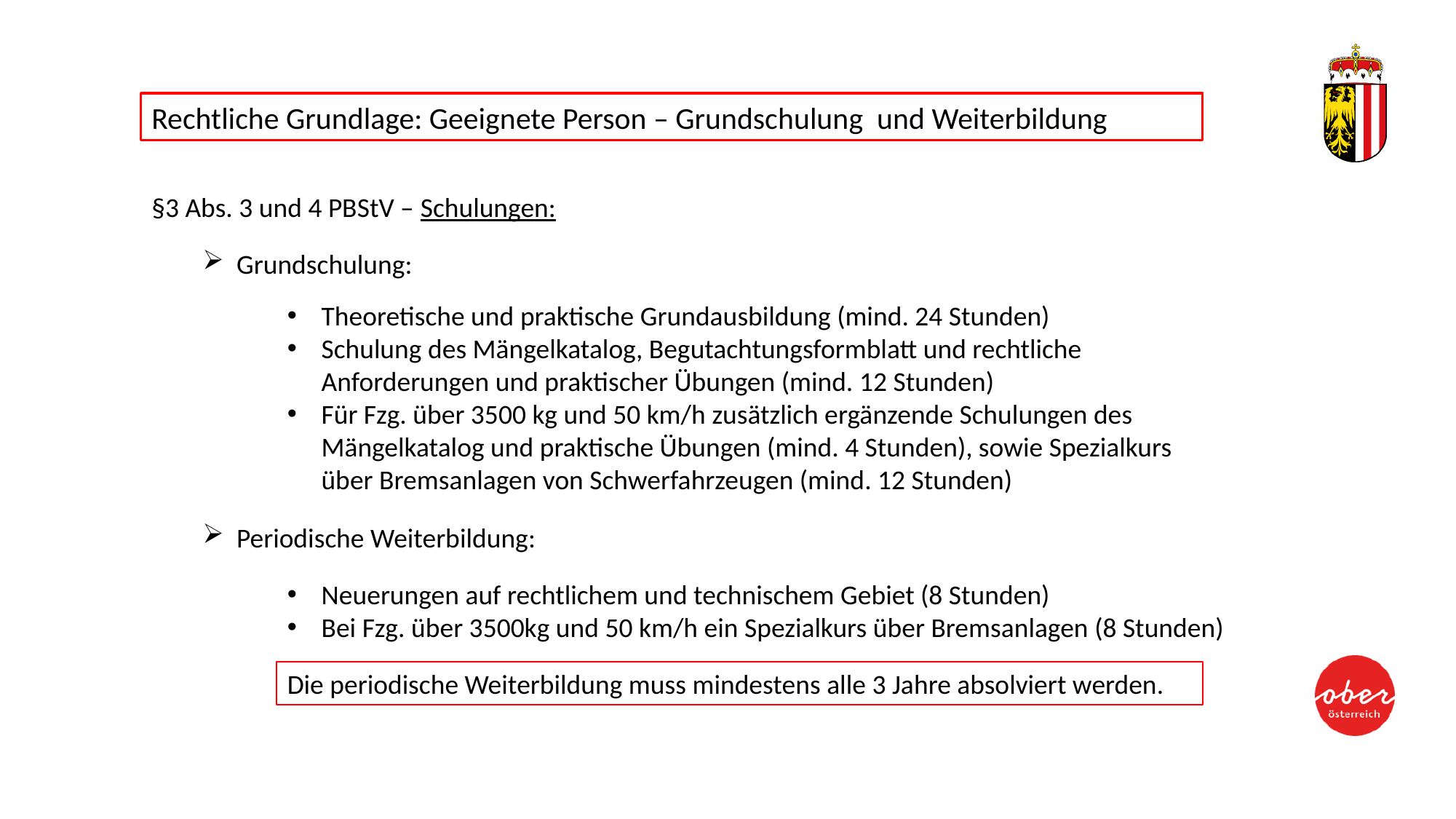

Rechtliche Grundlage: Geeignete Person – Grundschulung  und Weiterbildung
§3 Abs. 3 und 4 PBStV – Schulungen:
Grundschulung:
Theoretische und praktische Grundausbildung (mind. 24 Stunden)
Schulung des Mängelkatalog, Begutachtungsformblatt und rechtliche Anforderungen und praktischer Übungen (mind. 12 Stunden)
Für Fzg. über 3500 kg und 50 km/h zusätzlich ergänzende Schulungen des Mängelkatalog und praktische Übungen (mind. 4 Stunden), sowie Spezialkurs über Bremsanlagen von Schwerfahrzeugen (mind. 12 Stunden)
Periodische Weiterbildung:
Neuerungen auf rechtlichem und technischem Gebiet (8 Stunden)
Bei Fzg. über 3500kg und 50 km/h ein Spezialkurs über Bremsanlagen (8 Stunden)
Die periodische Weiterbildung muss mindestens alle 3 Jahre absolviert werden.